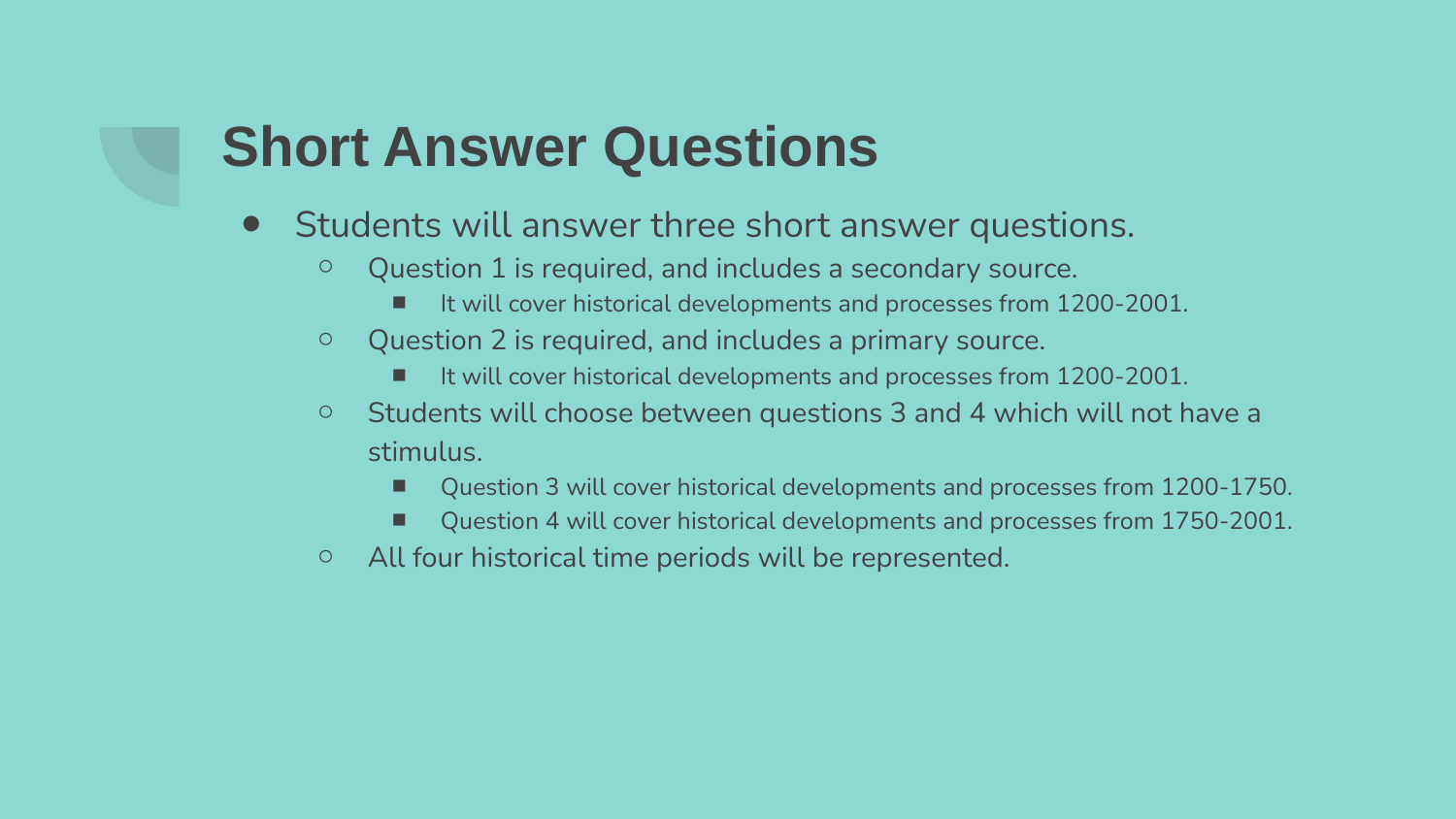

# Short Answer Questions
Students will answer three short answer questions.
Question 1 is required, and includes a secondary source.
It will cover historical developments and processes from 1200-2001.
Question 2 is required, and includes a primary source.
It will cover historical developments and processes from 1200-2001.
Students will choose between questions 3 and 4 which will not have a stimulus.
Question 3 will cover historical developments and processes from 1200-1750.
Question 4 will cover historical developments and processes from 1750-2001.
All four historical time periods will be represented.